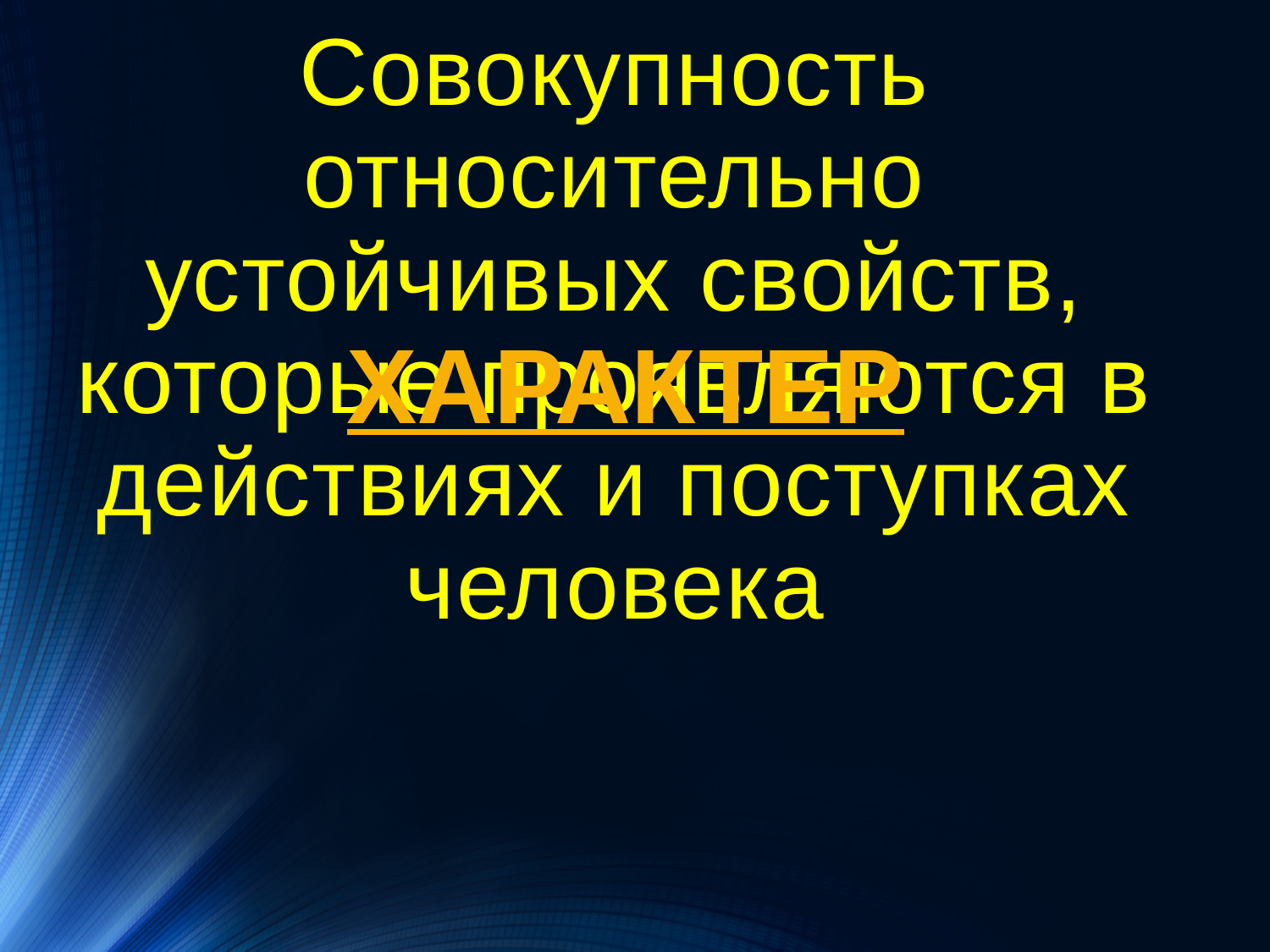

ХАРАКТЕР
# Совокупность относительно устойчивых свойств, которые проявляются в действиях и поступках человека